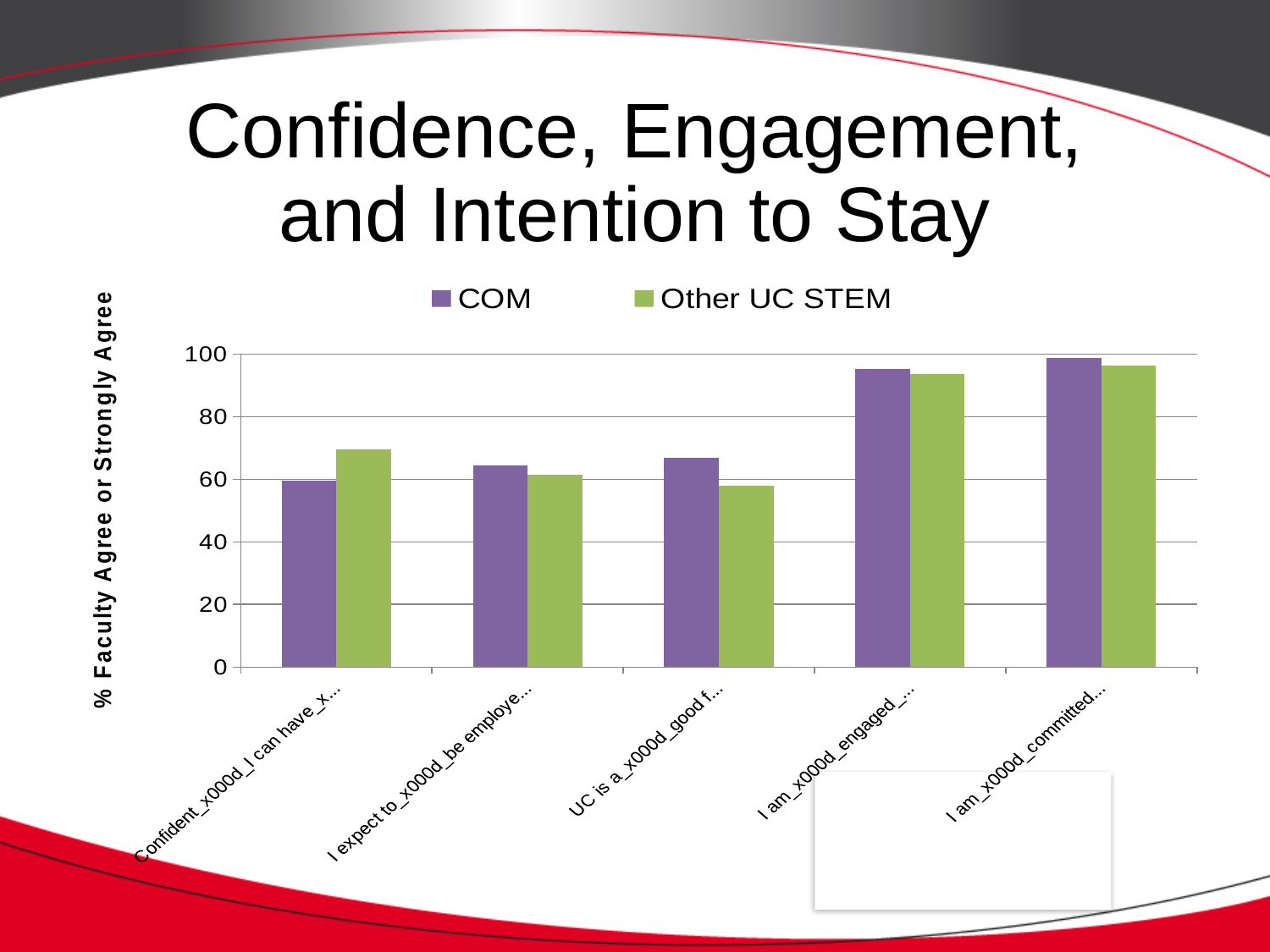

# Confidence, Engagement, and Intention to Stay

### Chart

| Category | COM | Other UC STEM |
|---|---|---|
| Confident_x000d_I can have_x000d_a successful_x000d_career at UC | 59.5 | 69.6 |
| I expect to_x000d_be employed_x000d_at UC in _x000d_five years | 64.3 | 61.3 |
| UC is a_x000d_good fit_x000d_for me | 66.7 | 58.0 |
| I am_x000d_engaged_x000d_in my work | 95.2 | 93.5 |
| I am_x000d_committed_x000d_to my job | 98.8 | 96.4 |